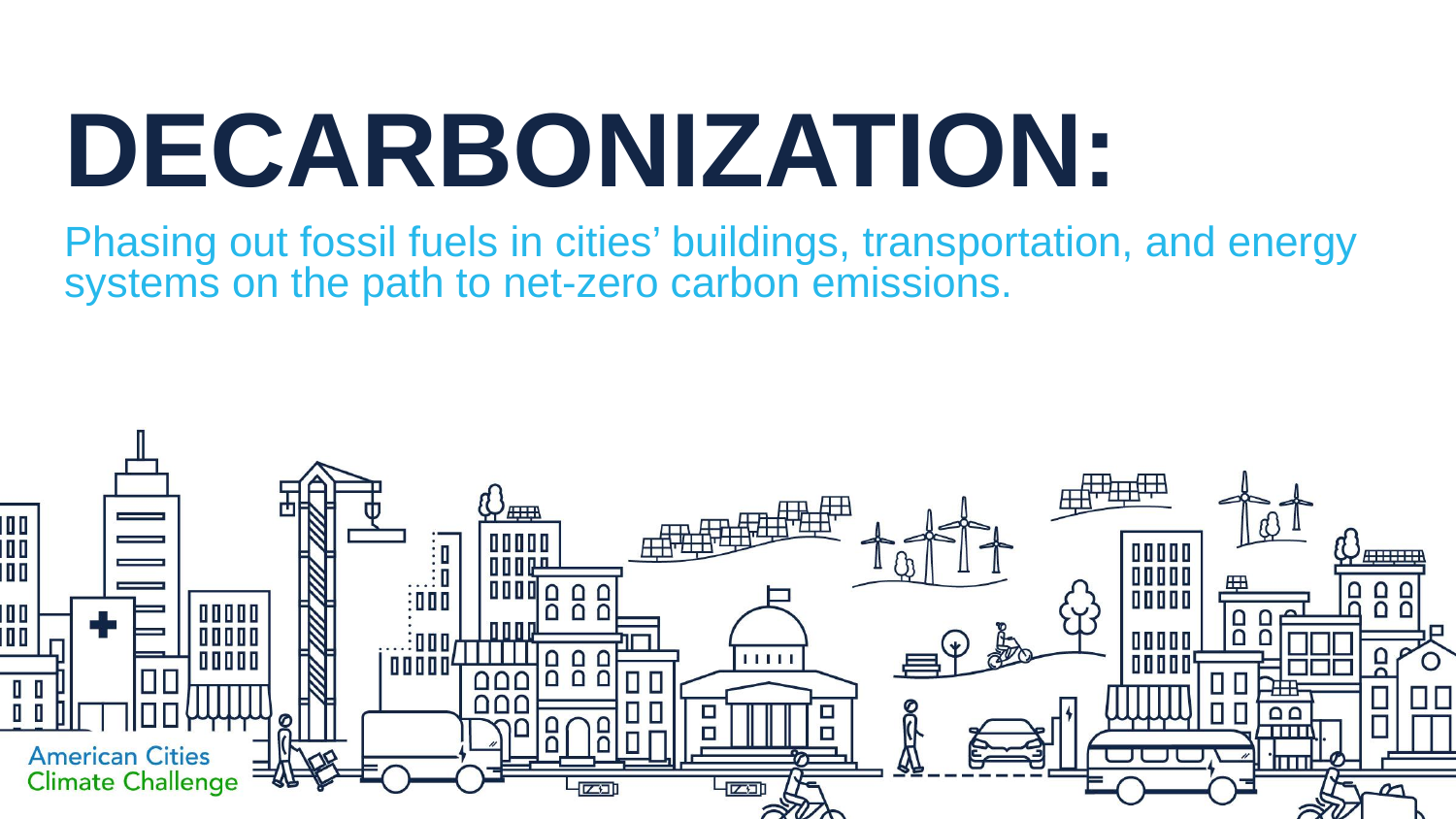

# DECARBONIZATION:
Phasing out fossil fuels in cities’ buildings, transportation, and energy systems on the path to net-zero carbon emissions.